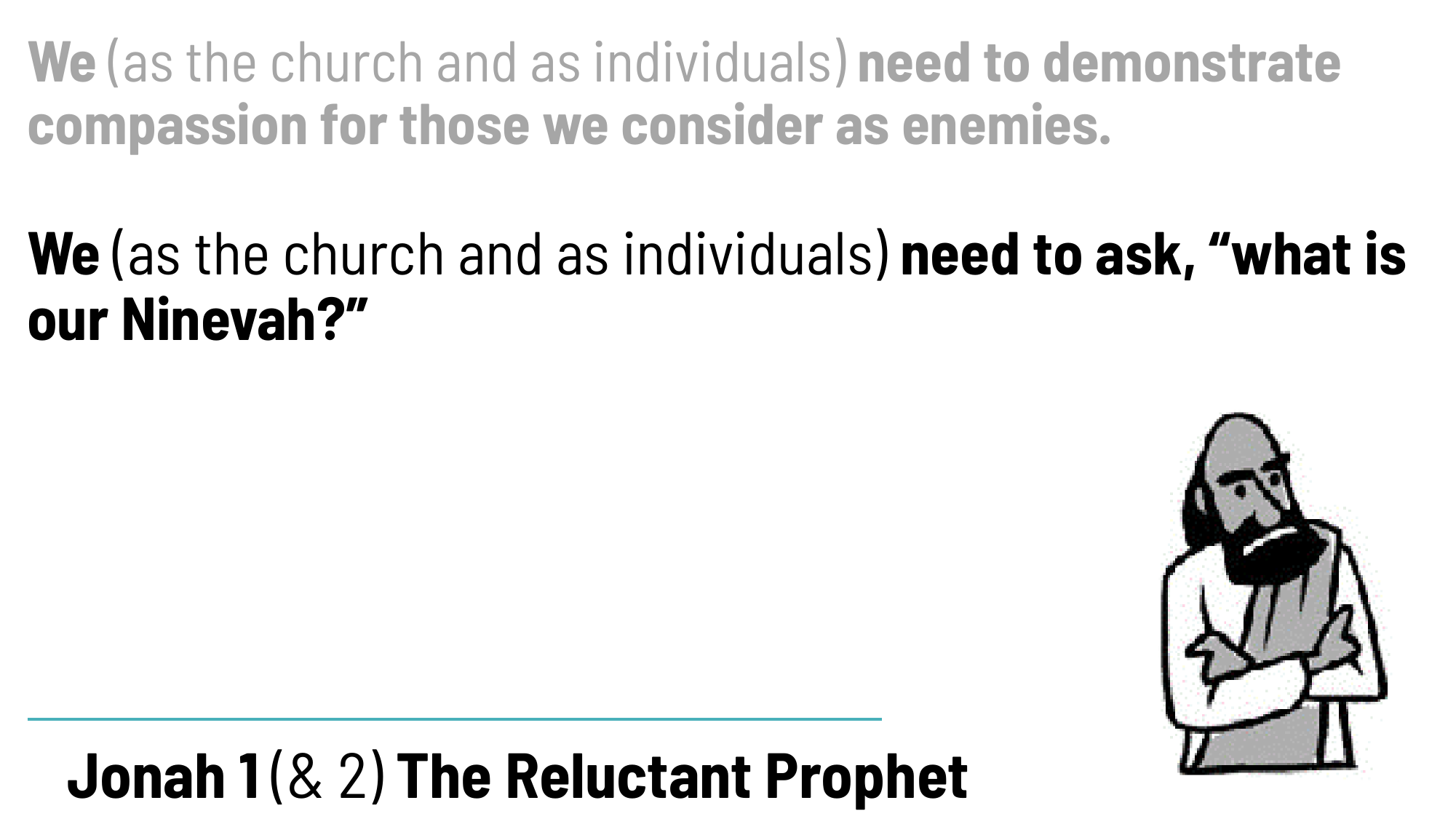

We (as the church and as individuals) need to demonstrate compassion for those we consider as enemies.

We (as the church and as individuals) need to ask, “what is our Ninevah?”